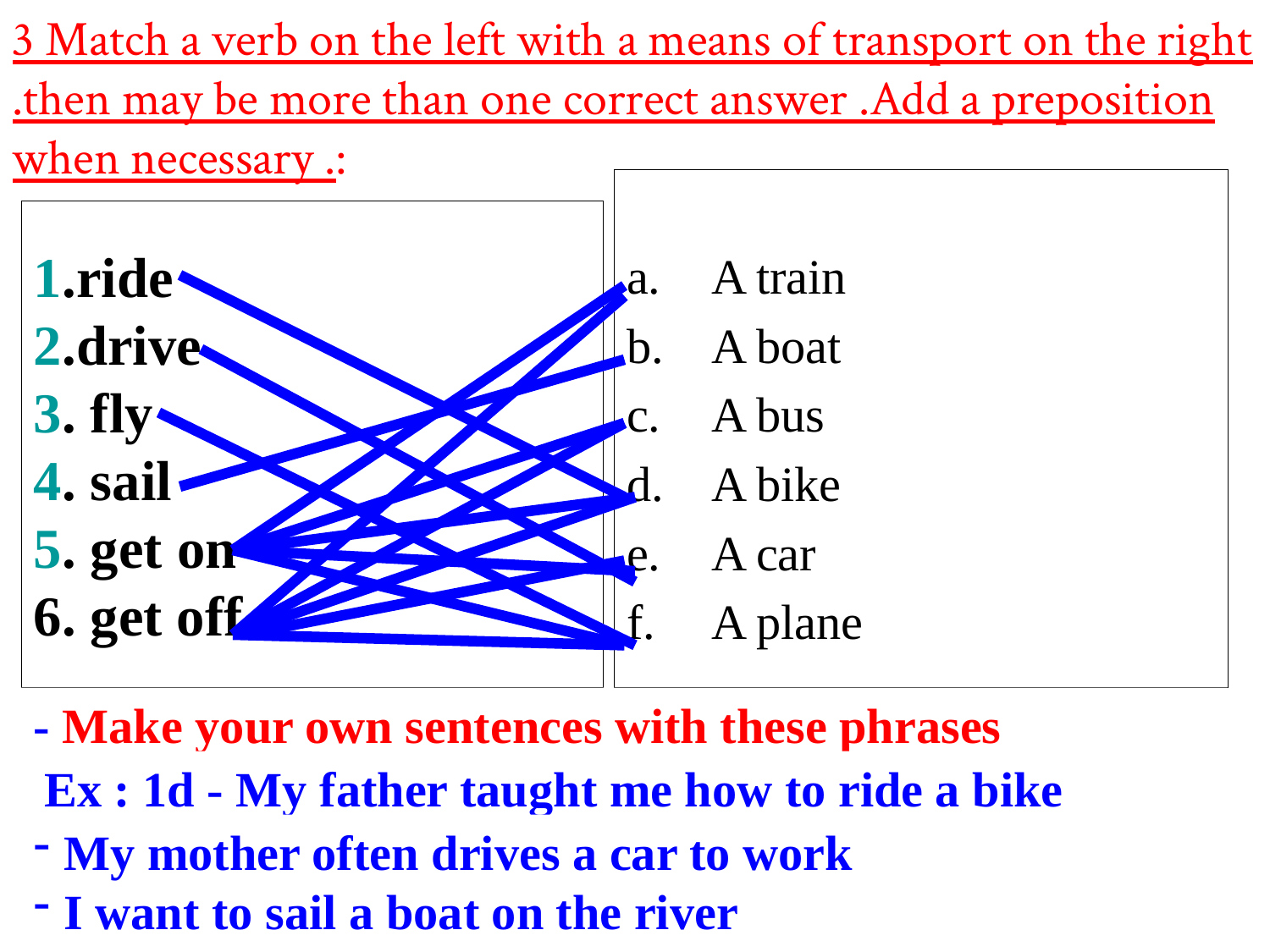

3 Match a verb on the left with a means of transport on the right .then may be more than one correct answer .Add a preposition when necessary .:

A train
A boat
A bus
A bike
A car
A plane
# 1.ride 2.drive 3. fly 4. sail 5. get on 6. get off

- Make your own sentences with these phrases
Ex : 1d - My father taught me how to ride a bike
My mother often drives a car to work
I want to sail a boat on the river